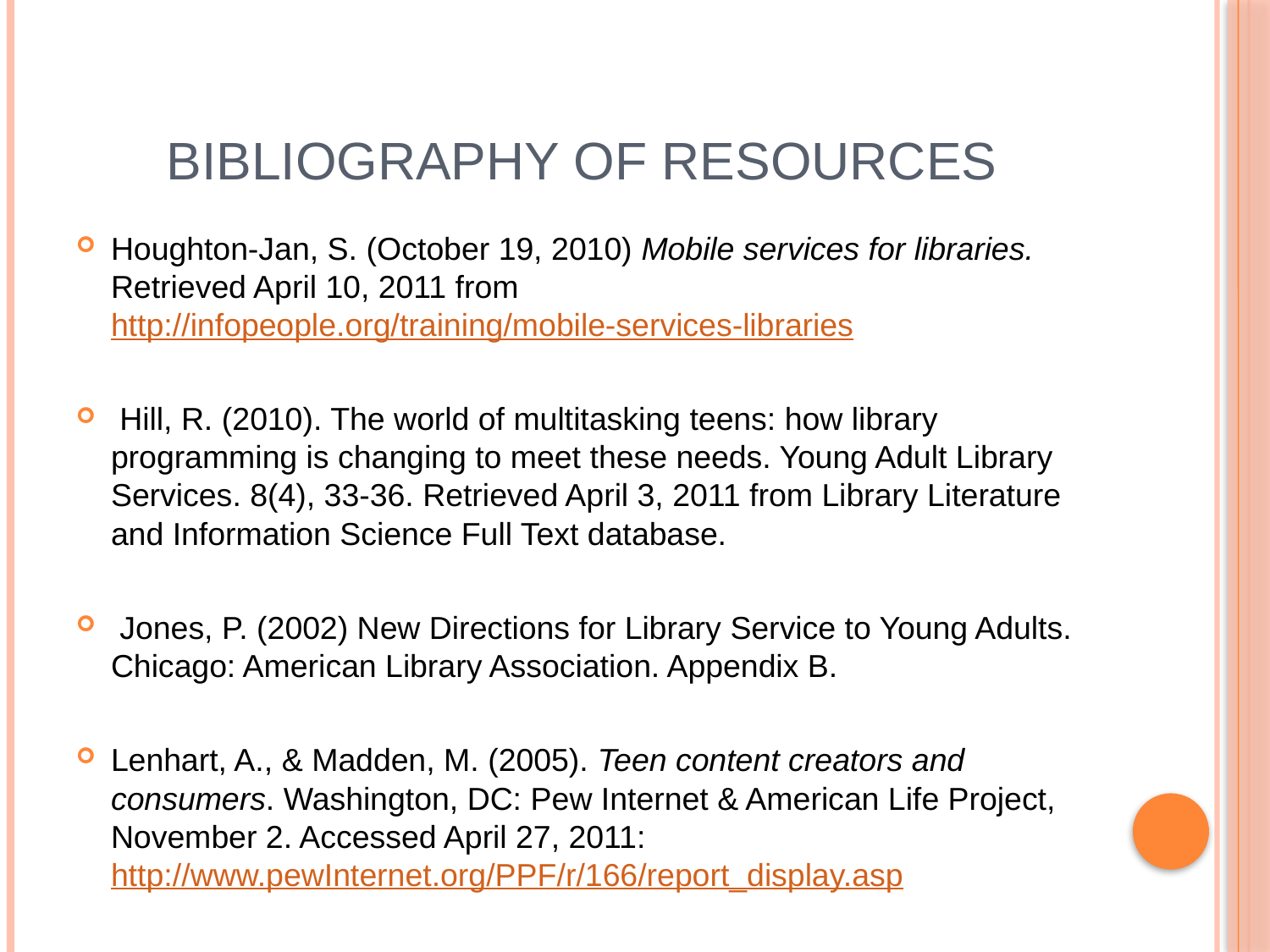

# Bibliography of resources
Houghton-Jan, S. (October 19, 2010) Mobile services for libraries. Retrieved April 10, 2011 from http://infopeople.org/training/mobile-services-libraries

 Hill, R. (2010). The world of multitasking teens: how library programming is changing to meet these needs. Young Adult Library Services. 8(4), 33-36. Retrieved April 3, 2011 from Library Literature and Information Science Full Text database.

 Jones, P. (2002) New Directions for Library Service to Young Adults. Chicago: American Library Association. Appendix B.

Lenhart, A., & Madden, M. (2005). Teen content creators and consumers. Washington, DC: Pew Internet & American Life Project, November 2. Accessed April 27, 2011: http://www.pewInternet.org/PPF/r/166/report_display.asp